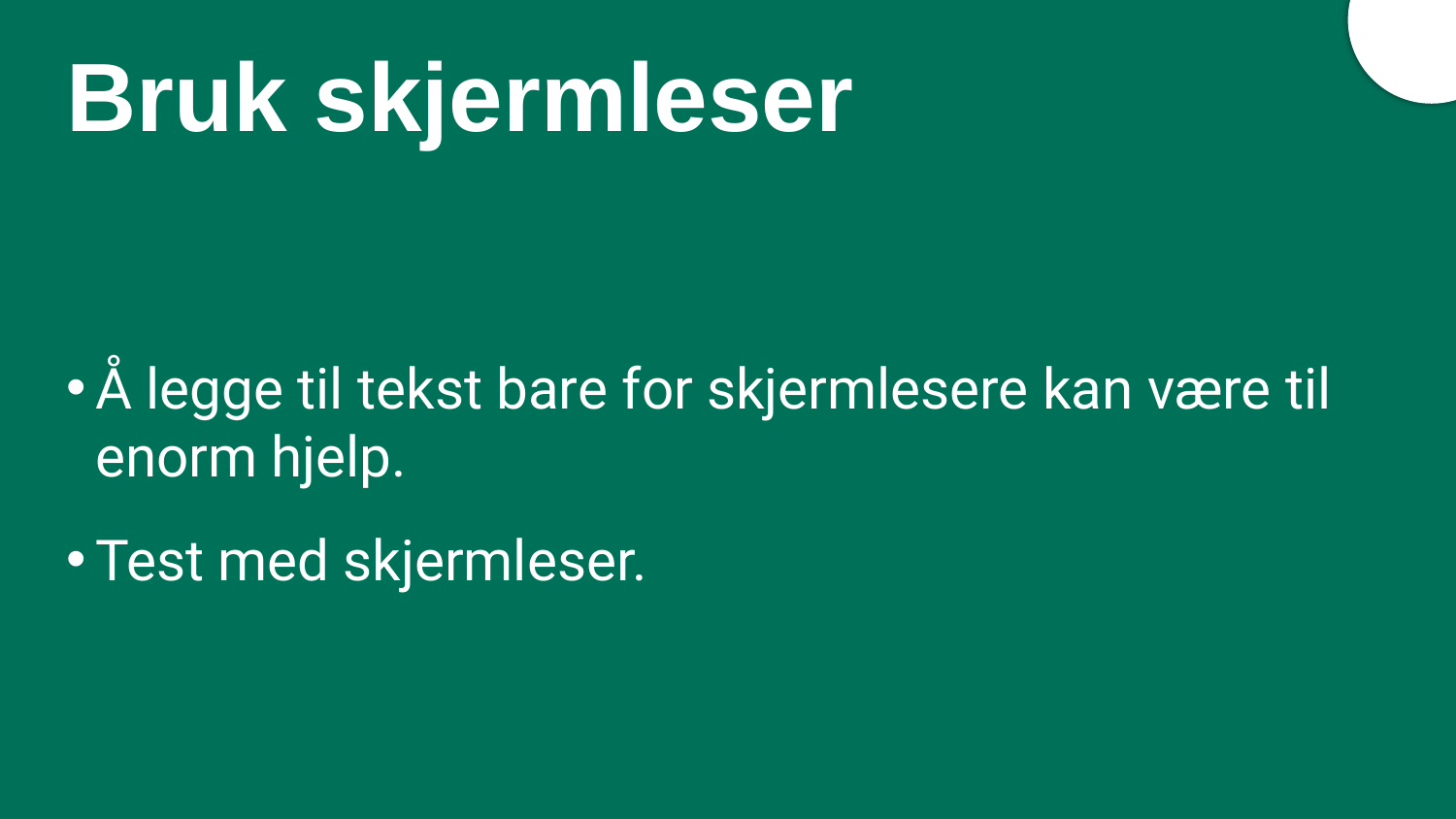

# Bruk skjermleser

Å legge til tekst bare for skjermlesere kan være til enorm hjelp.
Test med skjermleser.